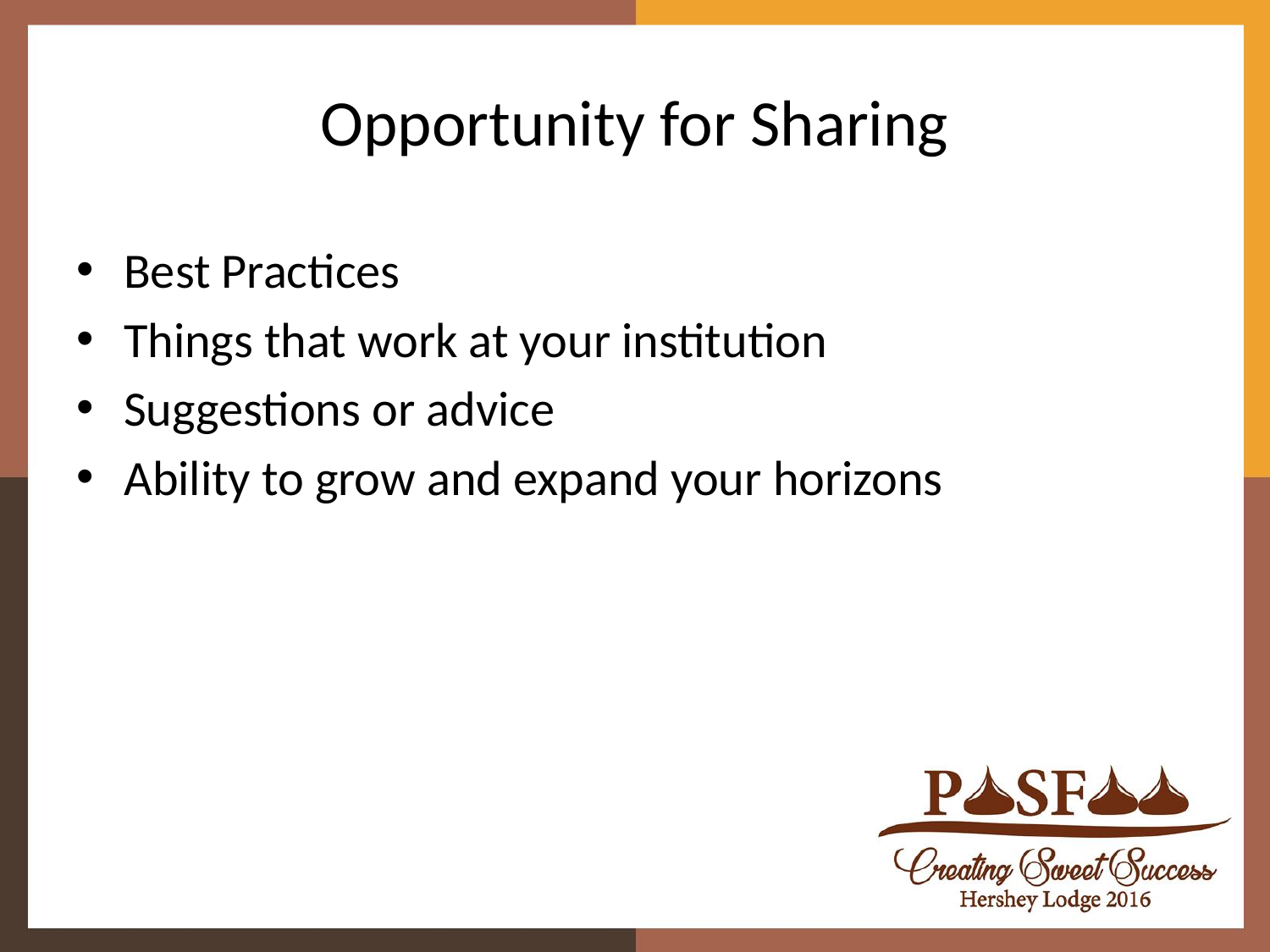

# Opportunity for Sharing
Best Practices
Things that work at your institution
Suggestions or advice
Ability to grow and expand your horizons